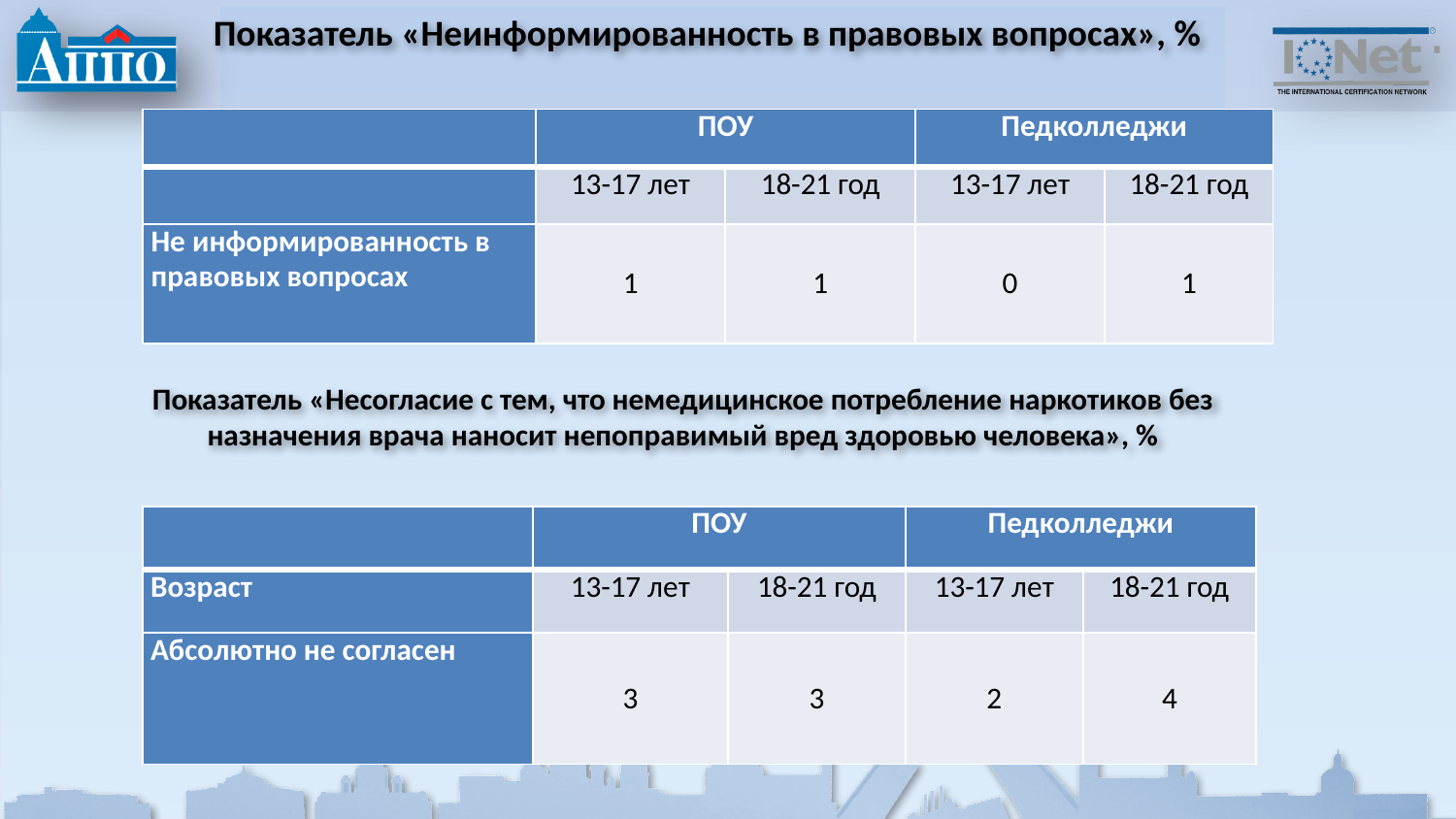

# Показатель «Неинформированность в правовых вопросах», %
|  | ПОУ |  | Педколледжи |  |
| --- | --- | --- | --- | --- |
|  | 13-17 лет | 18-21 год | 13-17 лет | 18-21 год |
| Не информированность в правовых вопросах | 1 | 1 | 0 | 1 |
Показатель «Несогласие с тем, что немедицинское потребление наркотиков без назначения врача наносит непоправимый вред здоровью человека», %
|  | ПОУ |  | Педколледжи |  |
| --- | --- | --- | --- | --- |
| Возраст | 13-17 лет | 18-21 год | 13-17 лет | 18-21 год |
| Абсолютно не согласен | 3 | 3 | 2 | 4 |